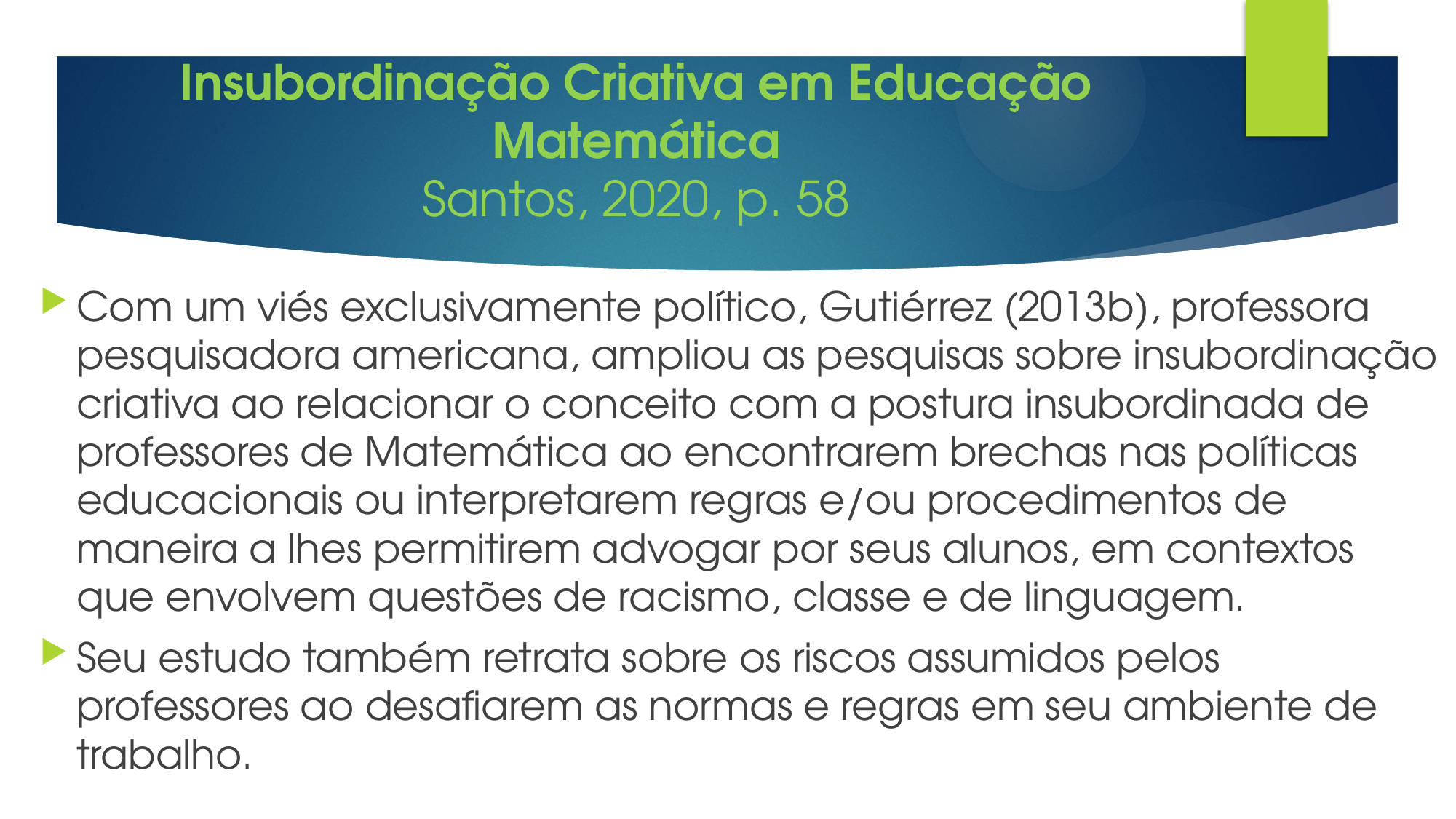

# Insubordinação Criativa em Educação Matemática Santos, 2020, p. 58
Com um viés exclusivamente político, Gutiérrez (2013b), professora pesquisadora americana, ampliou as pesquisas sobre insubordinação criativa ao relacionar o conceito com a postura insubordinada de professores de Matemática ao encontrarem brechas nas políticas educacionais ou interpretarem regras e/ou procedimentos de maneira a lhes permitirem advogar por seus alunos, em contextos que envolvem questões de racismo, classe e de linguagem.
Seu estudo também retrata sobre os riscos assumidos pelos professores ao desafiarem as normas e regras em seu ambiente de trabalho.